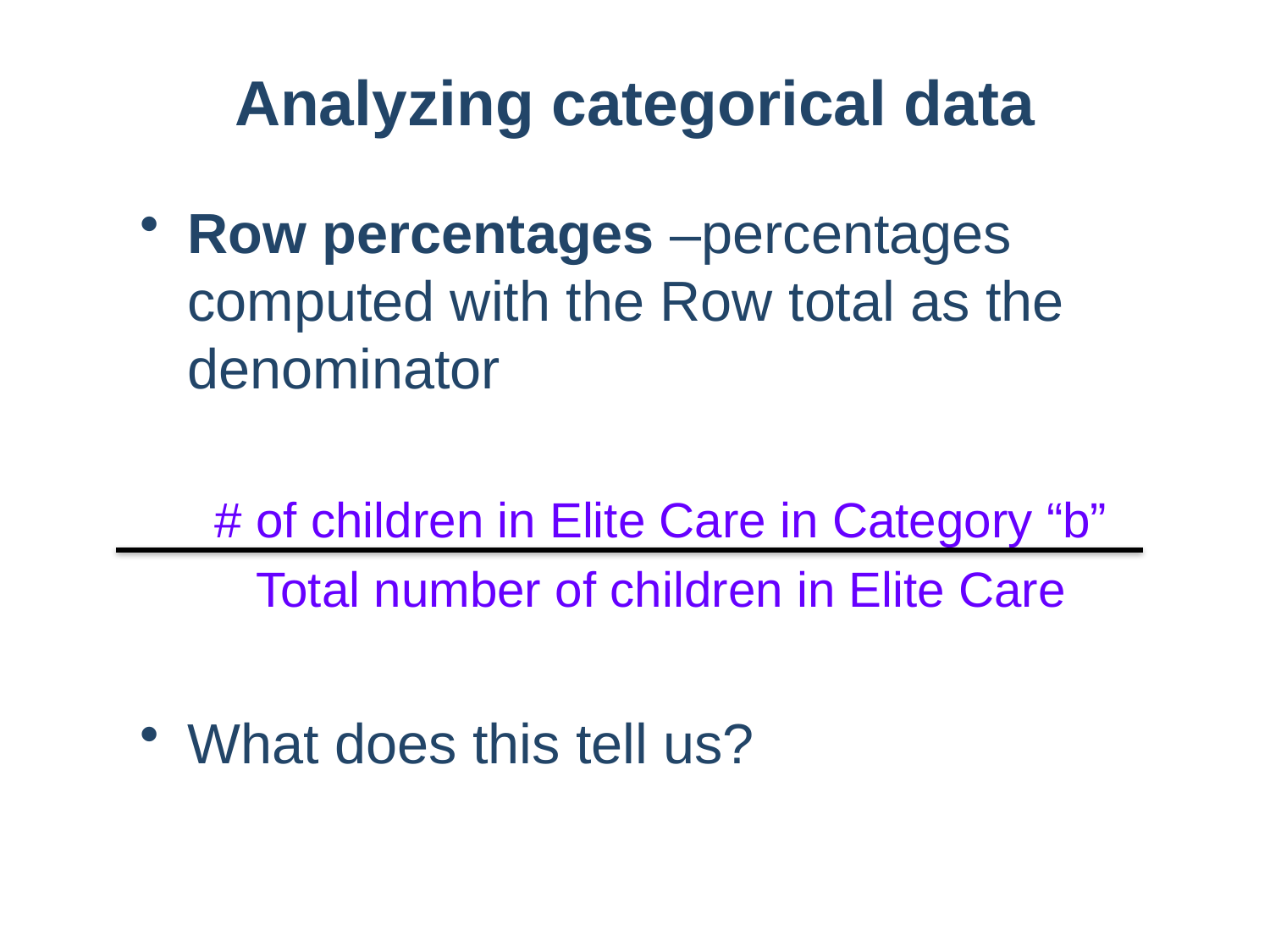

Analyzing categorical data
Row percentages –percentages computed with the Row total as the denominator

# of children in Elite Care in Category “b”
Total number of children in Elite Care

What does this tell us?